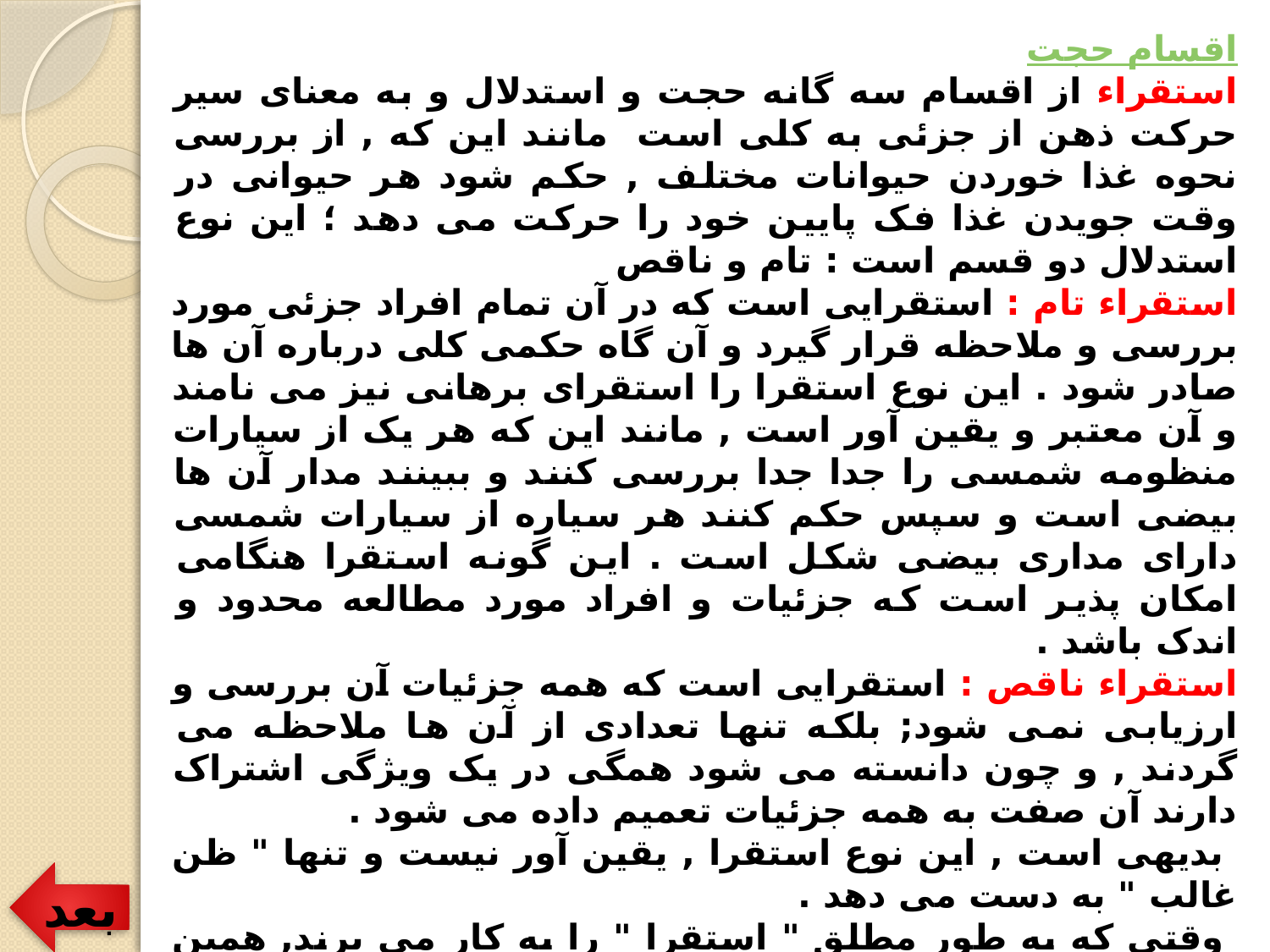

اقسام حجت
استقراء از اقسام سه گانه حجت و استدلال و به معناى سير حرکت ذهن از جزئى به کلى است  مانند اين که , از بررسى نحوه غذا خوردن حيوانات مختلف , حکم شود هر حيوانى در وقت جويدن غذا فک پايين خود را حرکت مى دهد ؛ این نوع استدلال دو قسم است : تام و ناقص
استقراء تام : استقرايى است که در آن تمام افراد جزئى مورد بررسى و ملاحظه قرار گيرد و آن گاه حکمى کلى درباره آن ها صادر شود . اين نوع استقرا را استقراى برهانى نيز مى نامند و آن معتبر و يقين آور است , مانند اين که هر يک از سيارات منظومه شمسى را جدا جدا بررسى کنند و ببينند مدار آن ها بيضى است و سپس حکم کنند هر سياره از سيارات شمسى داراى مدارى بيضى شکل است . اين گونه استقرا هنگامى امکان پذير است که جزئيات و افراد مورد مطالعه محدود و اندک باشد .
استقراء ناقص : استقرايى است که همه جزئيات آن بررسى و ارزيابى نمى شود; بلکه تنها تعدادى از آن ها ملاحظه مى گردند , و چون دانسته مى شود همگى در يک ويژگى اشتراک دارند آن صفت به همه جزئيات تعميم داده مى شود .
 بديهى است , اين نوع استقرا , يقين آور نيست و تنها " ظن غالب " به دست مى دهد .
 وقتى که به طور مطلق " استقرا " را به کار مى برند, همين استقراى ناقص مراد است .
تمثیل (قیاس فقهی) : استنباط حکم موضوع يا واقعه اى (فرع) که در مورد آن نص وجود ندارد، از موضوع يا واقعه اى ديگر ( اصل ) که به وسيله "نص معتبر" حکم آن بيان شده است را به دليل شباهت و اشتراک آن دو ـ اصل و فرع ـ در علت حکم می گویند.
براى مثال, در شرع آمده که "الخمر حرام" يعنى در مورد خمر نصى وارد شده و حکم حرمت را بيان نموده است . حال نسبت به حکم آب جو (فقاع) شک هست و نصى در دست نيست تا بر حرمت و يا عدم آن دلالت کند
بعد